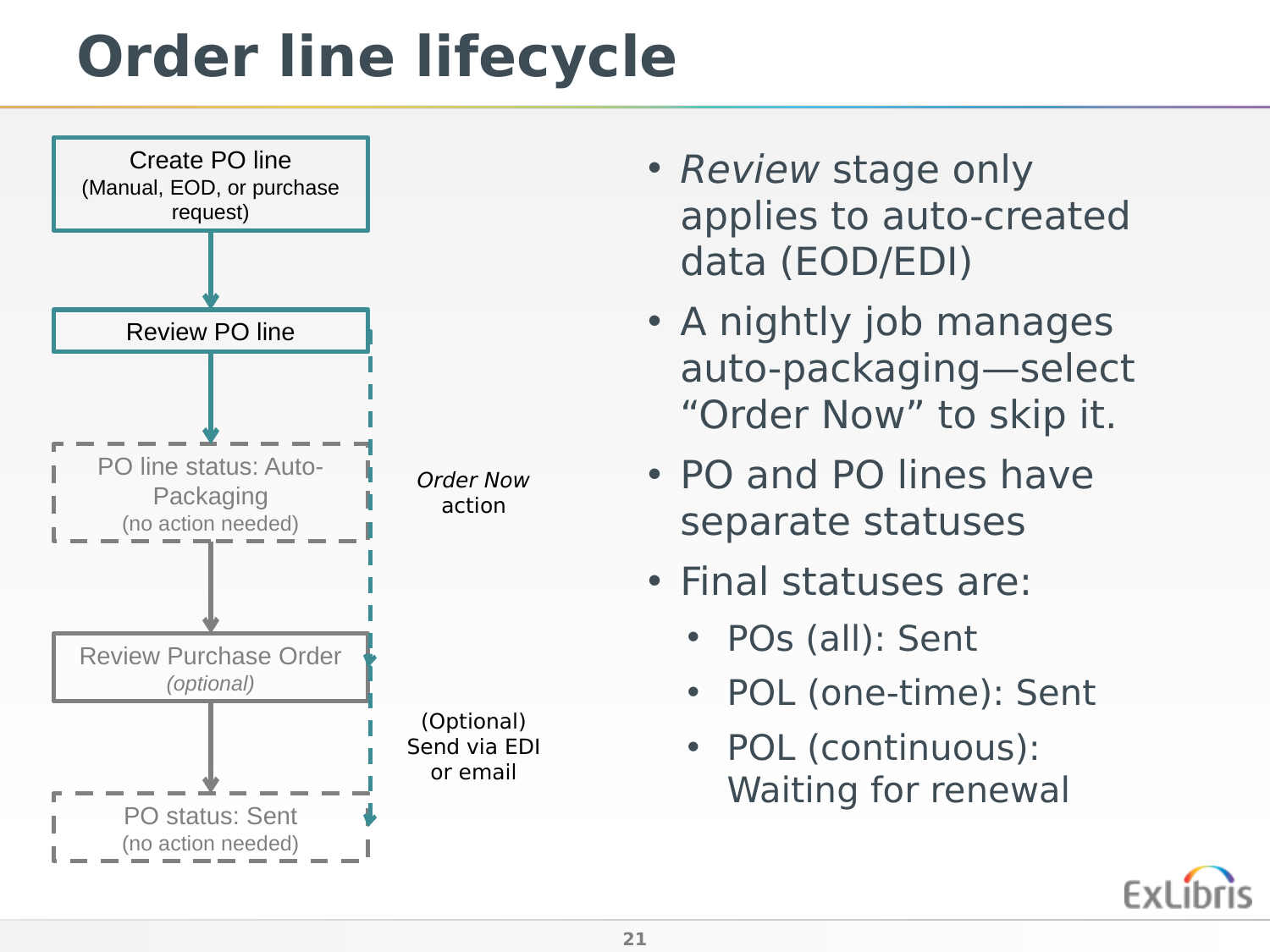

# Order line lifecycle
Create PO line
(Manual, EOD, or purchase request)
Review stage only applies to auto-created data (EOD/EDI)
A nightly job manages auto-packaging—select “Order Now” to skip it.
PO and PO lines have separate statuses
Final statuses are:
POs (all): Sent
POL (one-time): Sent
POL (continuous): Waiting for renewal
Review PO line
PO line status: Auto-Packaging
(no action needed)
Order Now action
Review Purchase Order
(optional)
(Optional) Send via EDI or email
PO status: Sent
(no action needed)